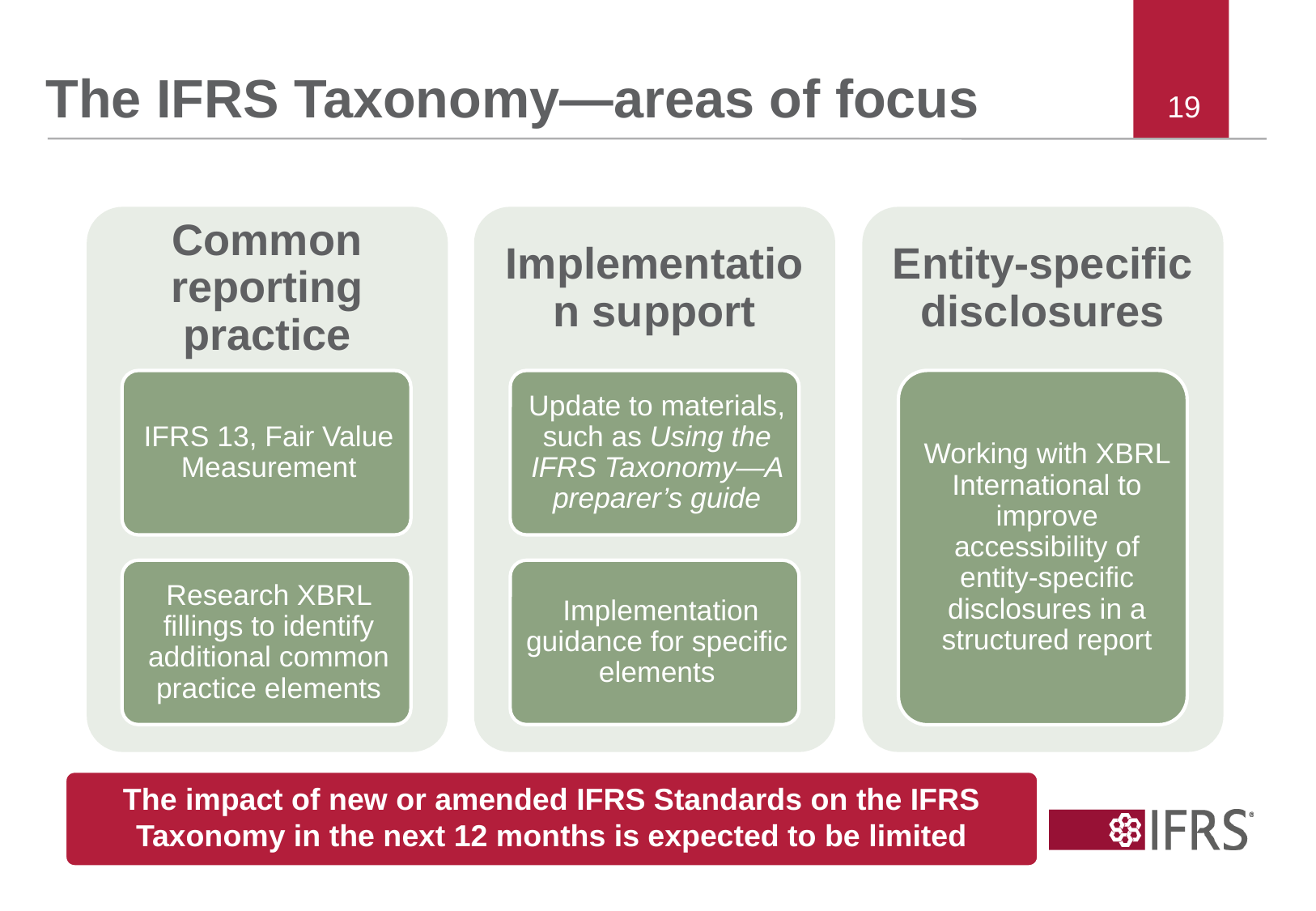

# The IFRS Taxonomy—areas of focus
Common reporting practice
IFRS 13, Fair Value Measurement
Research XBRL fillings to identify additional common practice elements
Implementation support
Update to materials, such as Using the IFRS Taxonomy—A preparer’s guide
 Implementation guidance for specific elements
Entity-specific disclosures
Working with XBRL International to improve accessibility of entity-specific disclosures in a structured report
The impact of new or amended IFRS Standards on the IFRS Taxonomy in the next 12 months is expected to be limited